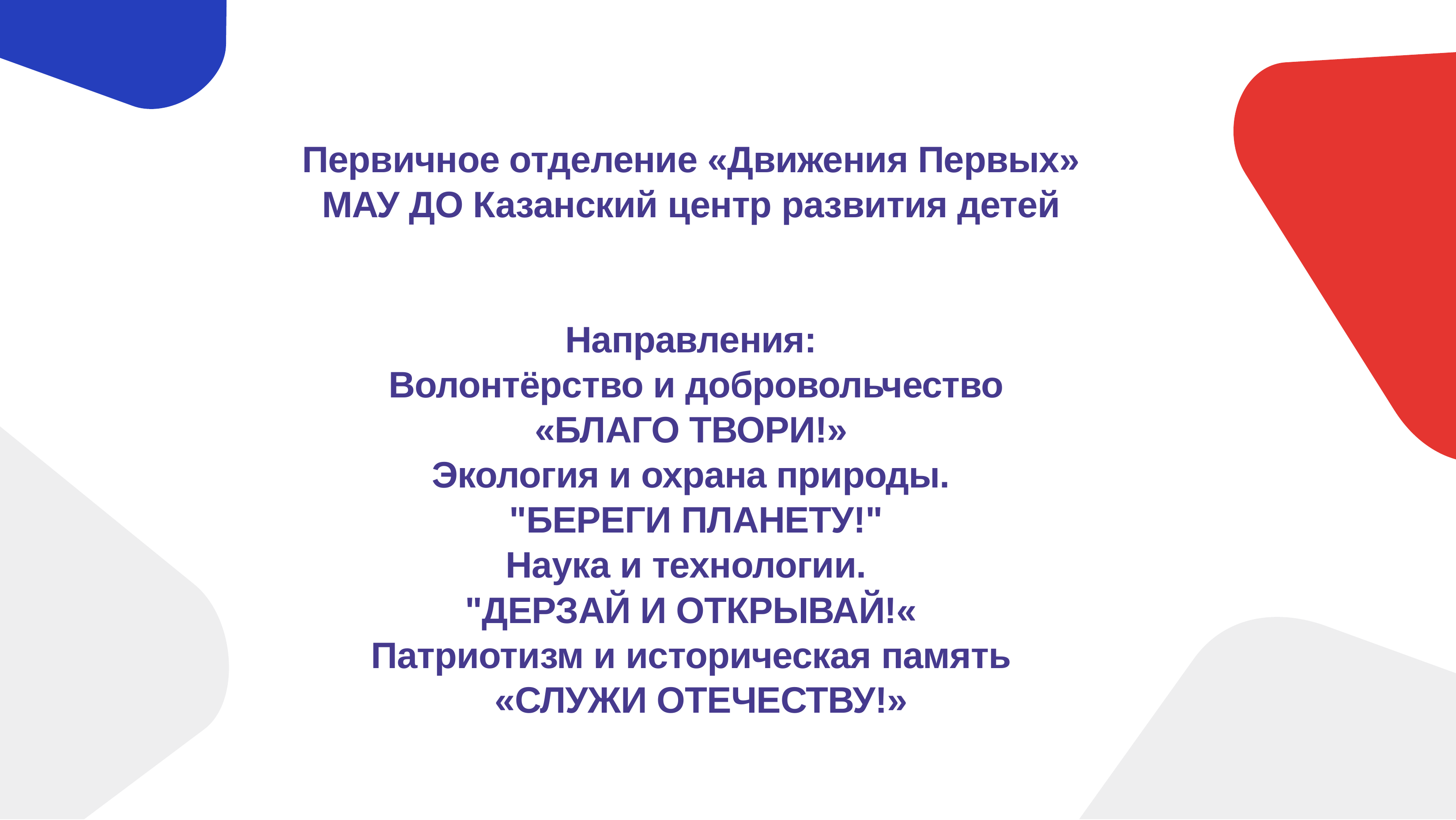

Первичное отделение «Движения Первых»
МАУ ДО Казанский центр развития детей

Направления:
 Волонтёрство и добровольчество
«БЛАГО ТВОРИ!»
Экология и охрана природы.
 "БЕРЕГИ ПЛАНЕТУ!"
Наука и технологии.
"ДЕРЗАЙ И ОТКРЫВАЙ!«
Патриотизм и историческая память
  «СЛУЖИ ОТЕЧЕСТВУ!»